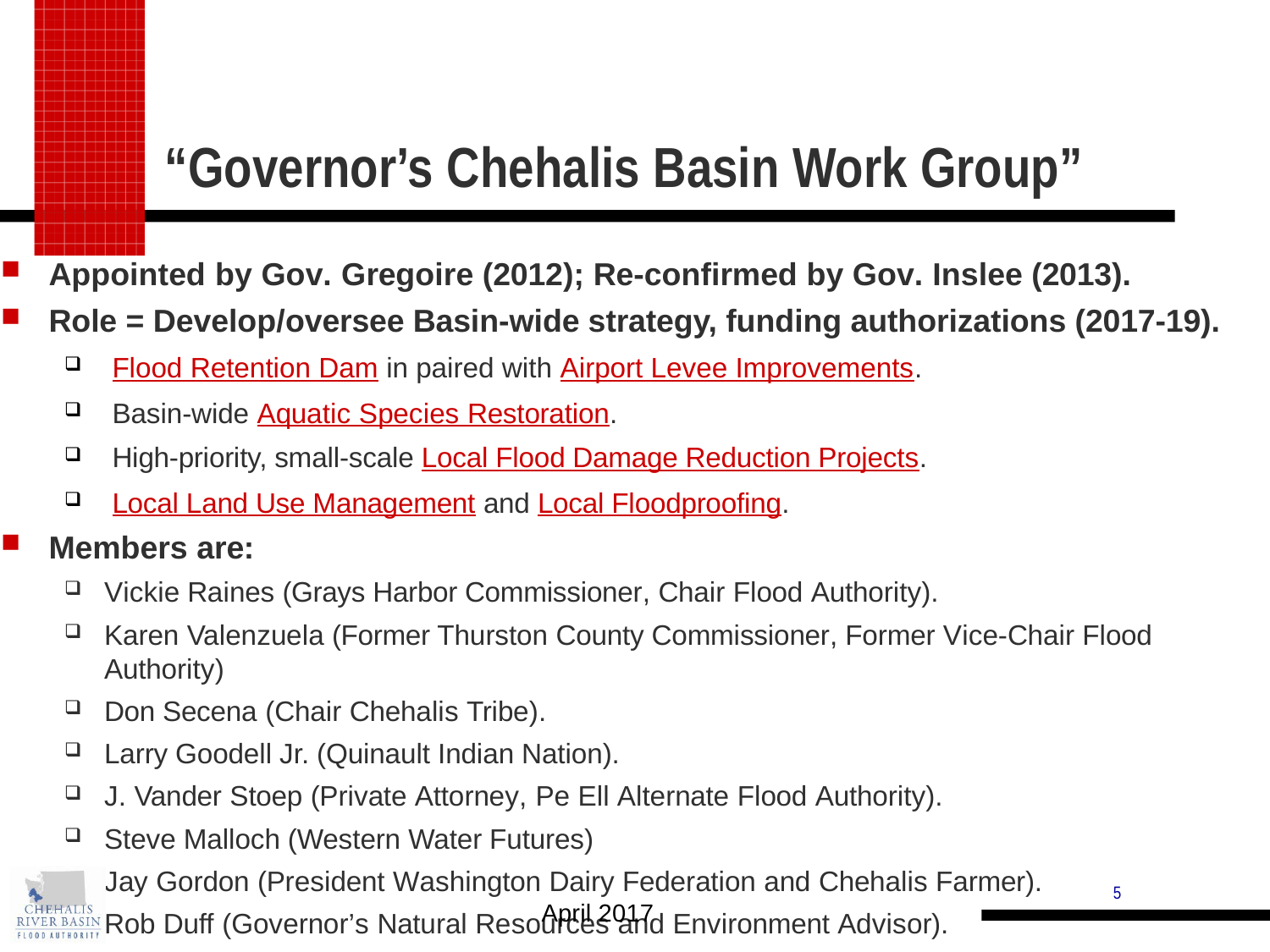

“Governor’s Chehalis Basin Work Group”
Appointed by Gov. Gregoire (2012); Re-confirmed by Gov. Inslee (2013).
Role = Develop/oversee Basin-wide strategy, funding authorizations (2017-19).
Flood Retention Dam in paired with Airport Levee Improvements.
Basin-wide Aquatic Species Restoration.
High-priority, small-scale Local Flood Damage Reduction Projects.
Local Land Use Management and Local Floodproofing.
Members are:
Vickie Raines (Grays Harbor Commissioner, Chair Flood Authority).
Karen Valenzuela (Former Thurston County Commissioner, Former Vice-Chair Flood Authority)
Don Secena (Chair Chehalis Tribe).
Larry Goodell Jr. (Quinault Indian Nation).
J. Vander Stoep (Private Attorney, Pe Ell Alternate Flood Authority).
Steve Malloch (Western Water Futures)
Jay Gordon (President Washington Dairy Federation and Chehalis Farmer).
Rob Duff (Governor’s Natural Resources and Environment Advisor).

5
April 2017